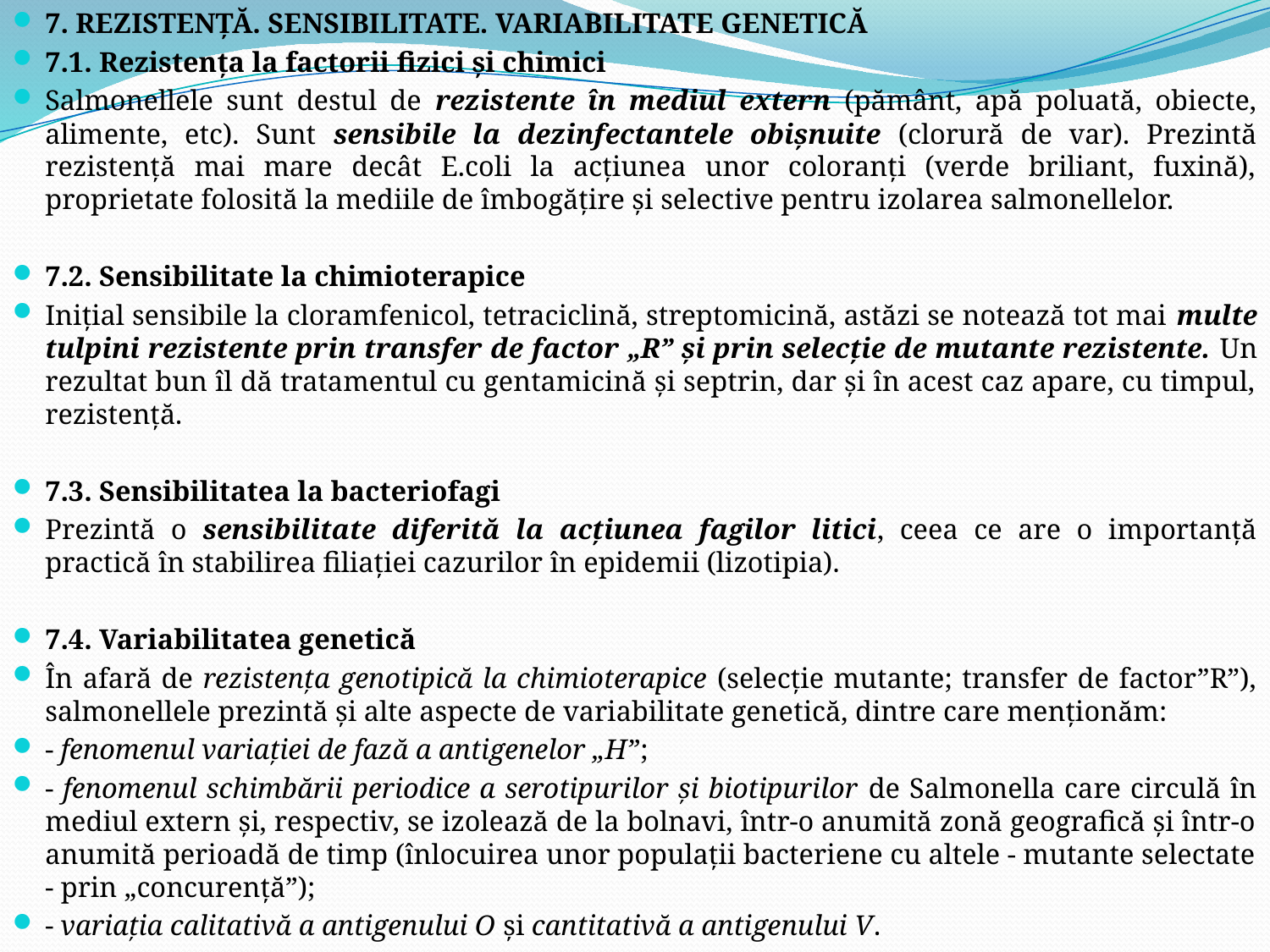

7. REZISTENŢĂ. SENSIBILITATE. VARIABILITATE GENETICĂ
7.1. Rezistenţa la factorii fizici şi chimici
Salmonellele sunt destul de rezistente în mediul extern (pământ, apă poluată, obiecte, alimente, etc). Sunt sensibile la dezinfectantele obişnuite (clorură de var). Prezintă rezistenţă mai mare decât E.coli la acţiunea unor coloranţi (verde briliant, fuxină), proprietate folosită la mediile de îmbogăţire şi selective pentru izolarea salmonellelor.

7.2. Sensibilitate la chimioterapice
Iniţial sensibile la cloramfenicol, tetraciclină, streptomicină, astăzi se notează tot mai multe tulpini rezistente prin transfer de factor „R” şi prin selecţie de mutante rezistente. Un rezultat bun îl dă tratamentul cu gentamicină şi septrin, dar şi în acest caz apare, cu timpul, rezistenţă.

7.3. Sensibilitatea la bacteriofagi
Prezintă o sensibilitate diferită la acţiunea fagilor litici, ceea ce are o importanţă practică în stabilirea filiaţiei cazurilor în epidemii (lizotipia).

7.4. Variabilitatea genetică
În afară de rezistenţa genotipică la chimioterapice (selecţie mutante; transfer de factor”R”), salmonellele prezintă şi alte aspecte de variabilitate genetică, dintre care menţionăm:
- fenomenul variaţiei de fază a antigenelor „H”;
- fenomenul schimbării periodice a serotipurilor şi biotipurilor de Salmonella care circulă în mediul extern şi, respectiv, se izolează de la bolnavi, într-o anumită zonă geografică şi într-o anumită perioadă de timp (înlocuirea unor populaţii bacteriene cu altele - mutante selectate - prin „concurenţă”);
- variaţia calitativă a antigenului O şi cantitativă a antigenului V.